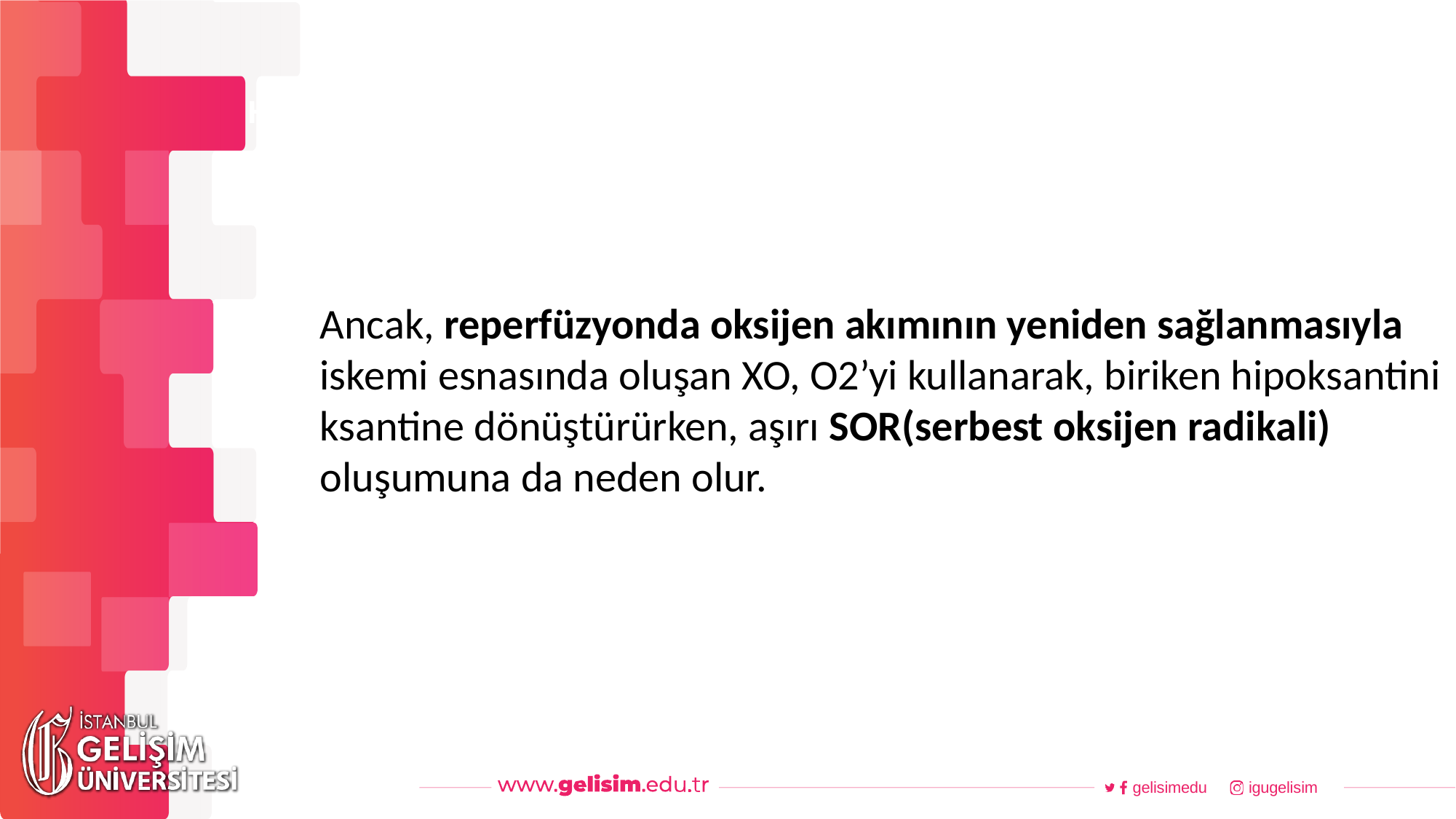

#
Haftalık Akış
Ancak, reperfüzyonda oksijen akımının yeniden sağlanmasıyla iskemi esnasında oluşan XO, O2’yi kullanarak, biriken hipoksantini ksantine dönüştürürken, aşırı SOR(serbest oksijen radikali) oluşumuna da neden olur.

gelisimedu
igugelisim